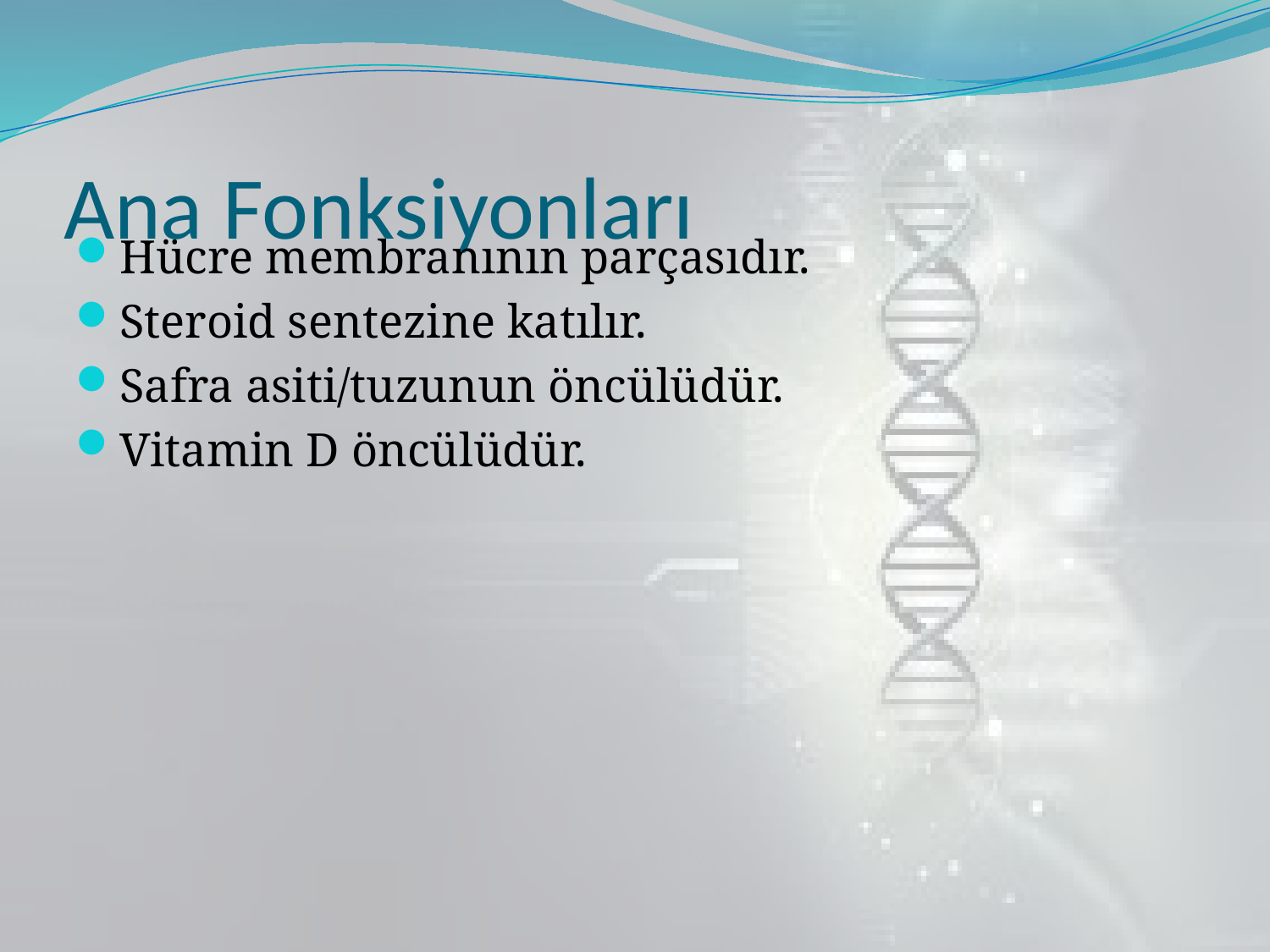

# Ana Fonksiyonları
Hücre membranının parçasıdır.
Steroid sentezine katılır.
Safra asiti/tuzunun öncülüdür.
Vitamin D öncülüdür.